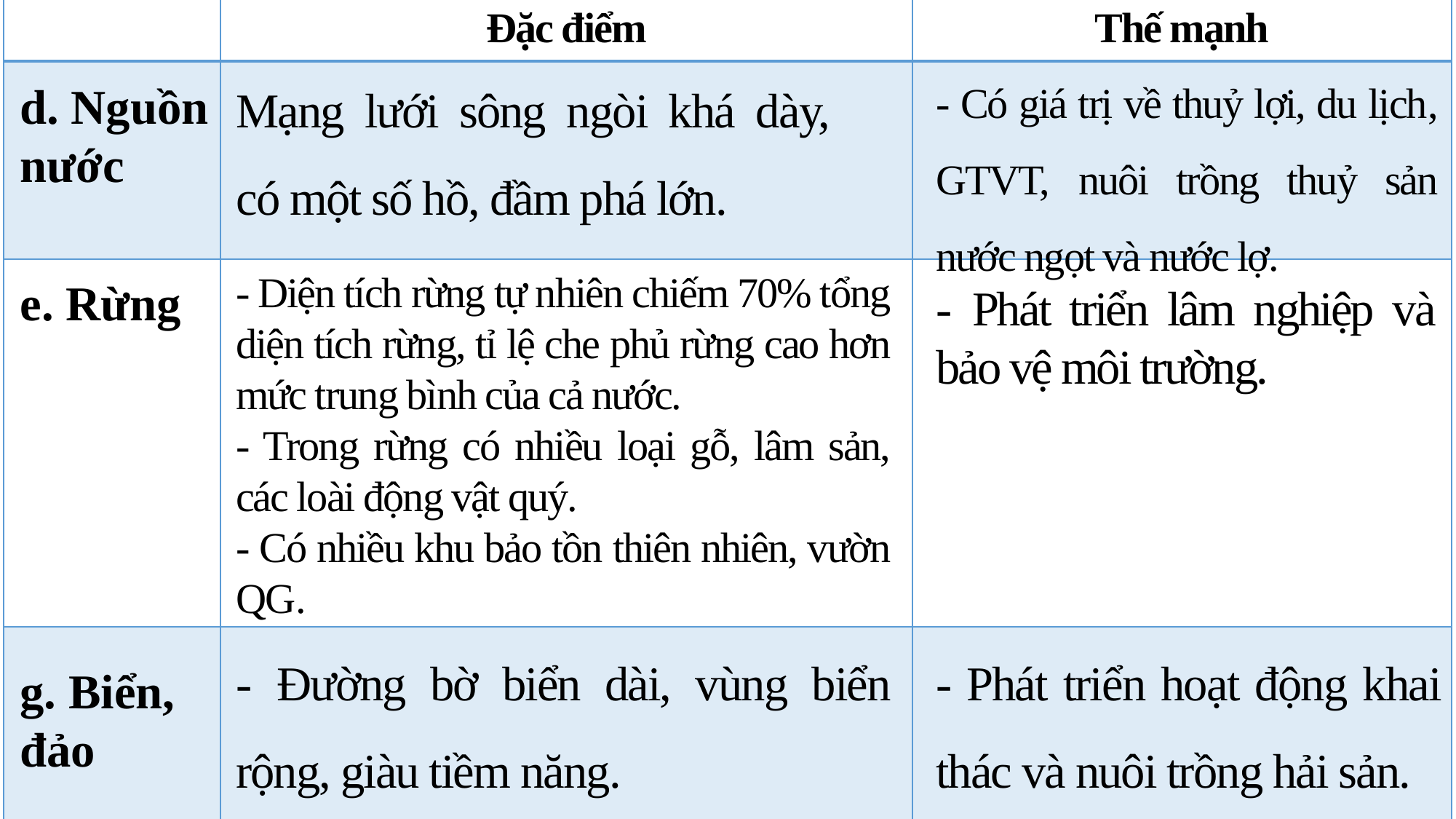

|  | Đặc điểm | Thế mạnh |
| --- | --- | --- |
|  |  |  |
|  |  |  |
|  |  |  |
Mạng lưới sông ngòi khá dày, có một số hồ, đầm phá lớn.
- Có giá trị về thuỷ lợi, du lịch, GTVT, nuôi trồng thuỷ sản nước ngọt và nước lợ.
d. Nguồn nước
- Diện tích rừng tự nhiên chiếm 70% tổng diện tích rừng, tỉ lệ che phủ rừng cao hơn mức trung bình của cả nước.
- Trong rừng có nhiều loại gỗ, lâm sản, các loài động vật quý.
- Có nhiều khu bảo tồn thiên nhiên, vườn QG.
e. Rừng
- Phát triển lâm nghiệp và bảo vệ môi trường.
- Đường bờ biển dài, vùng biển rộng, giàu tiềm năng.
- Phát triển hoạt động khai thác và nuôi trồng hải sản.
g. Biển, đảo